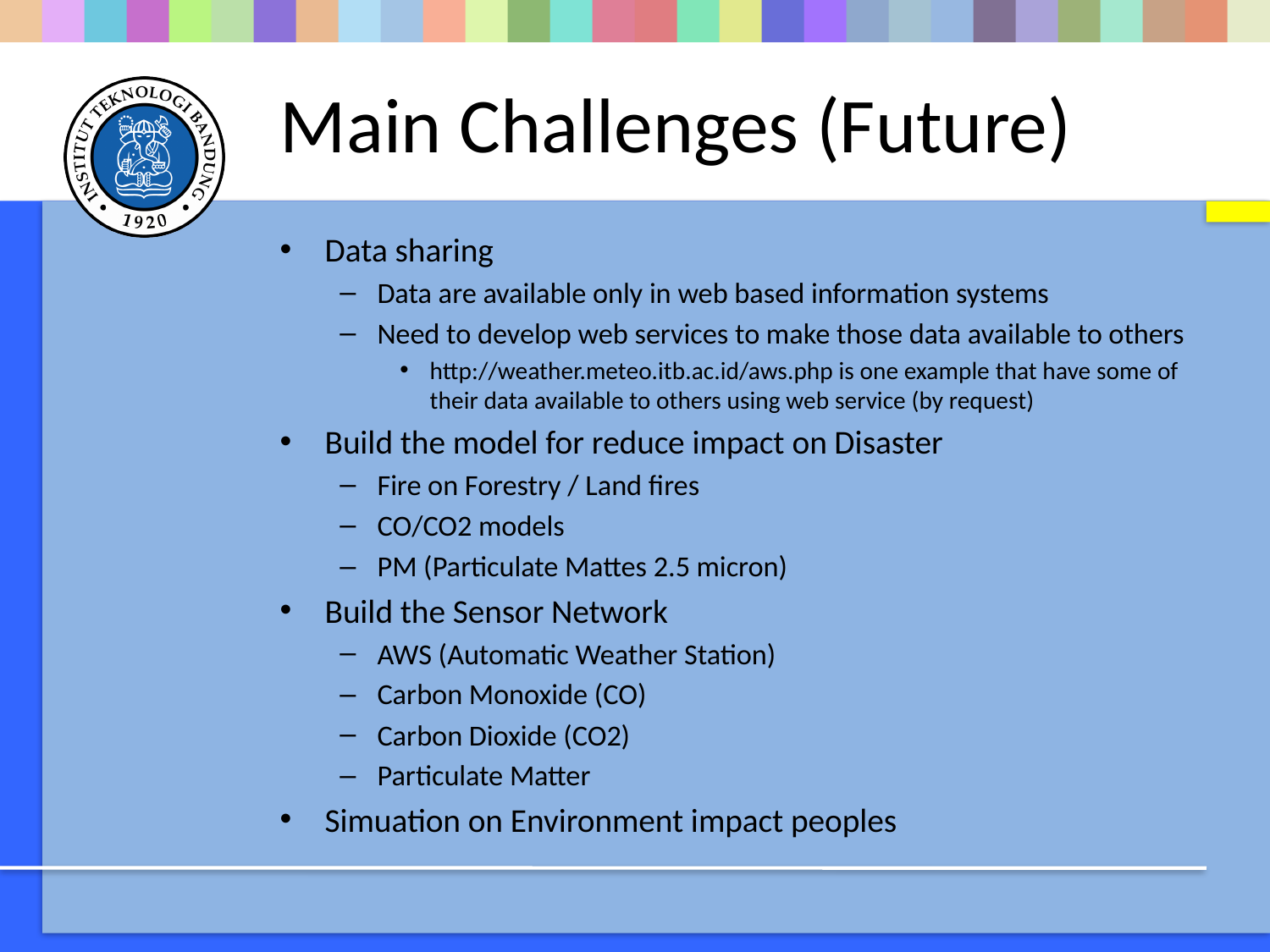

# Main Challenges (Future)
Data sharing
Data are available only in web based information systems
Need to develop web services to make those data available to others
http://weather.meteo.itb.ac.id/aws.php is one example that have some of their data available to others using web service (by request)
Build the model for reduce impact on Disaster
Fire on Forestry / Land fires
CO/CO2 models
PM (Particulate Mattes 2.5 micron)
Build the Sensor Network
AWS (Automatic Weather Station)
Carbon Monoxide (CO)
Carbon Dioxide (CO2)
Particulate Matter
Simuation on Environment impact peoples